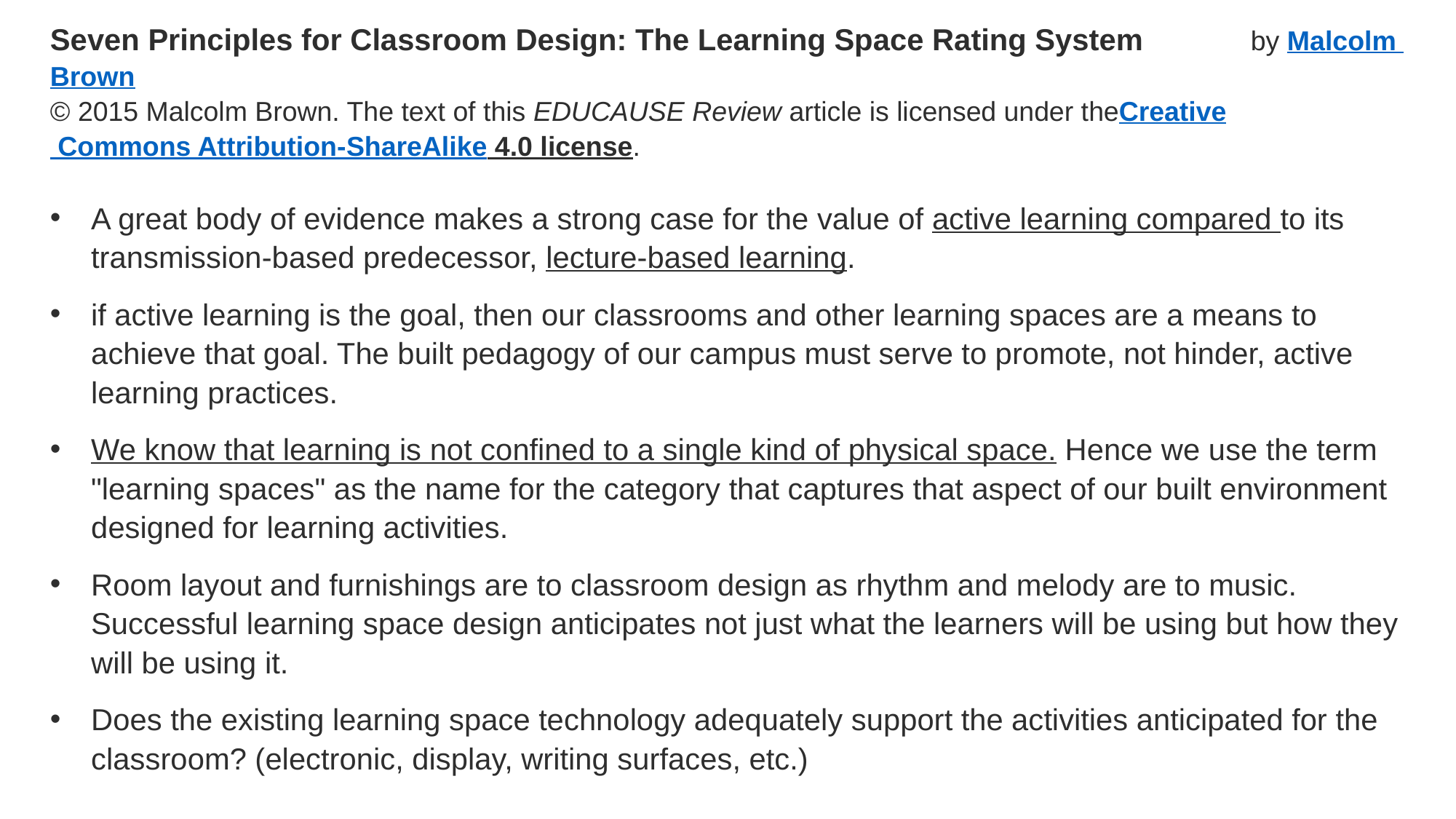

Seven Principles for Classroom Design: The Learning Space Rating System	by Malcolm Brown
© 2015 Malcolm Brown. The text of this EDUCAUSE Review article is licensed under theCreative Commons Attribution-ShareAlike 4.0 license.

A great body of evidence makes a strong case for the value of active learning compared to its transmission-based predecessor, lecture-based learning.
if active learning is the goal, then our classrooms and other learning spaces are a means to achieve that goal. The built pedagogy of our campus must serve to promote, not hinder, active learning practices.
We know that learning is not confined to a single kind of physical space. Hence we use the term "learning spaces" as the name for the category that captures that aspect of our built environment designed for learning activities.
Room layout and furnishings are to classroom design as rhythm and melody are to music. Successful learning space design anticipates not just what the learners will be using but how they will be using it.
Does the existing learning space technology adequately support the activities anticipated for the classroom? (electronic, display, writing surfaces, etc.)